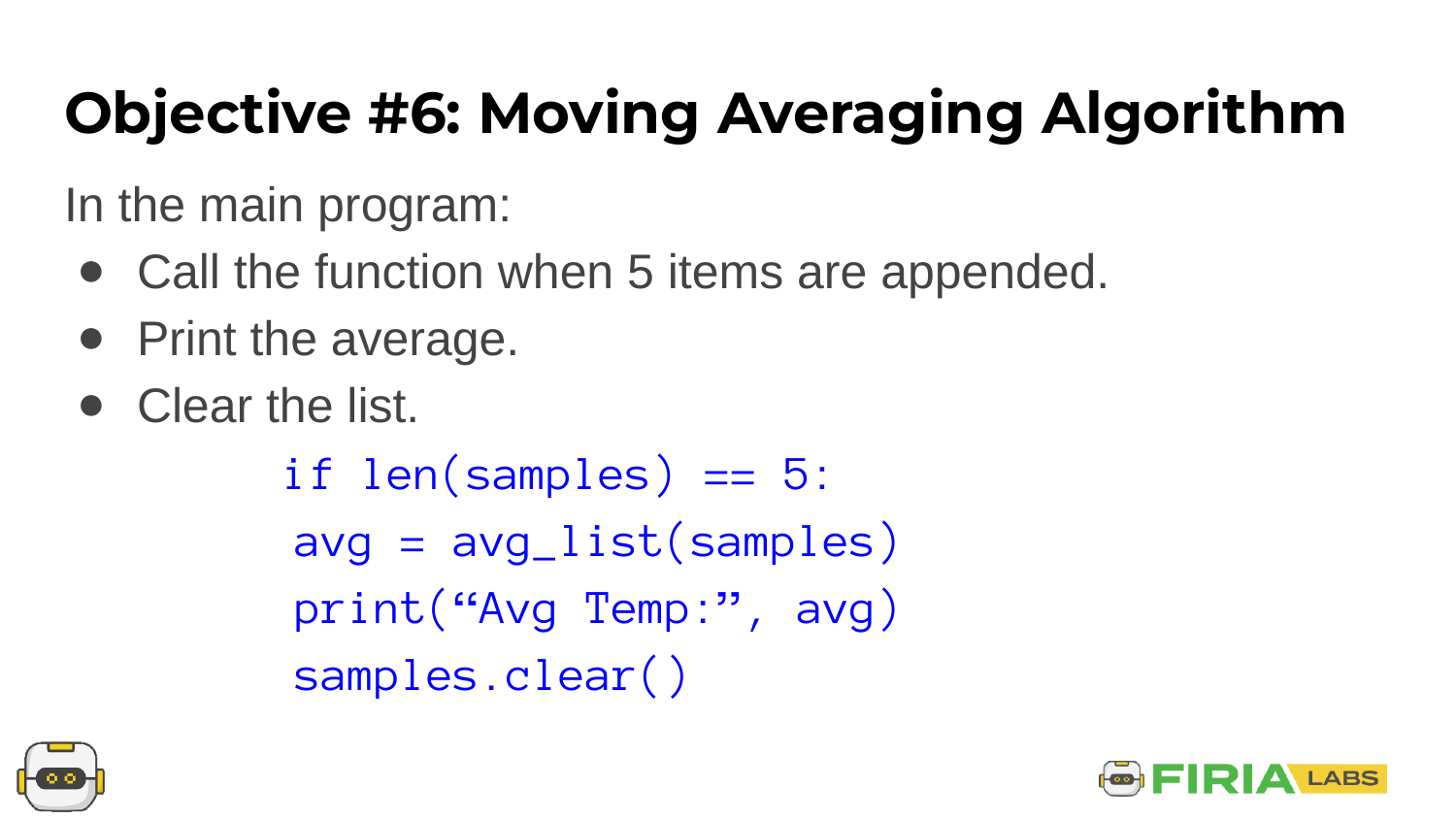

# Objective #6: Moving Averaging Algorithm
In the main program:
Call the function when 5 items are appended.
Print the average.
Clear the list.
	if len(samples) == 5:
      avg = avg_list(samples)
      print(“Avg Temp:”, avg)
      samples.clear()